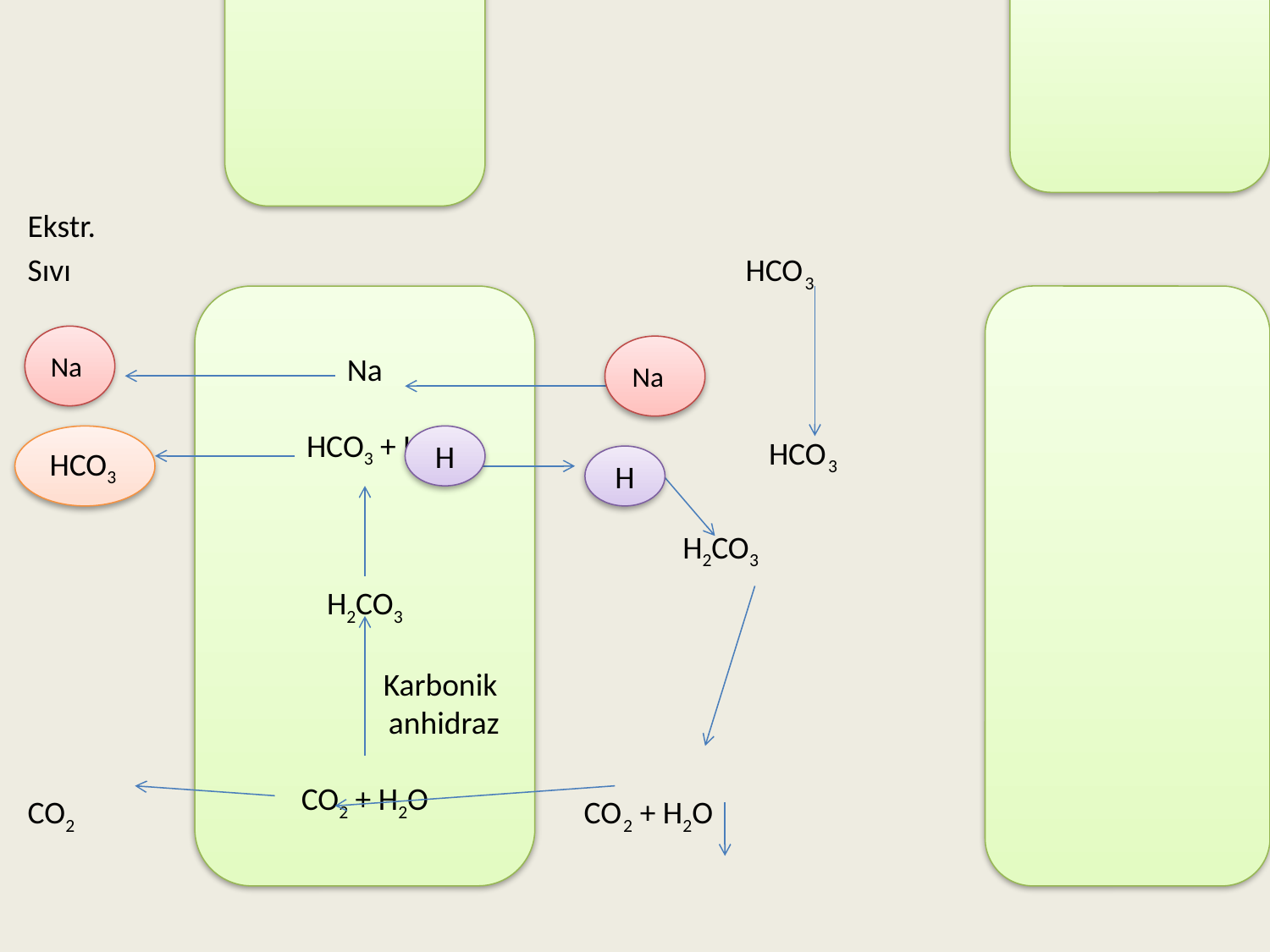

Ekstr.
Sıvı                                                                                              HCO3

HCO3                                                                                              HCO3

                                                                                           H2CO3

                                           karbonik
CO2                                                                       CO2 + H2O
Na

HCO3 + H

H2CO3

                      Karbonik
                      anhidraz

CO2 + H2O

Na
Na
HCO3
H
H